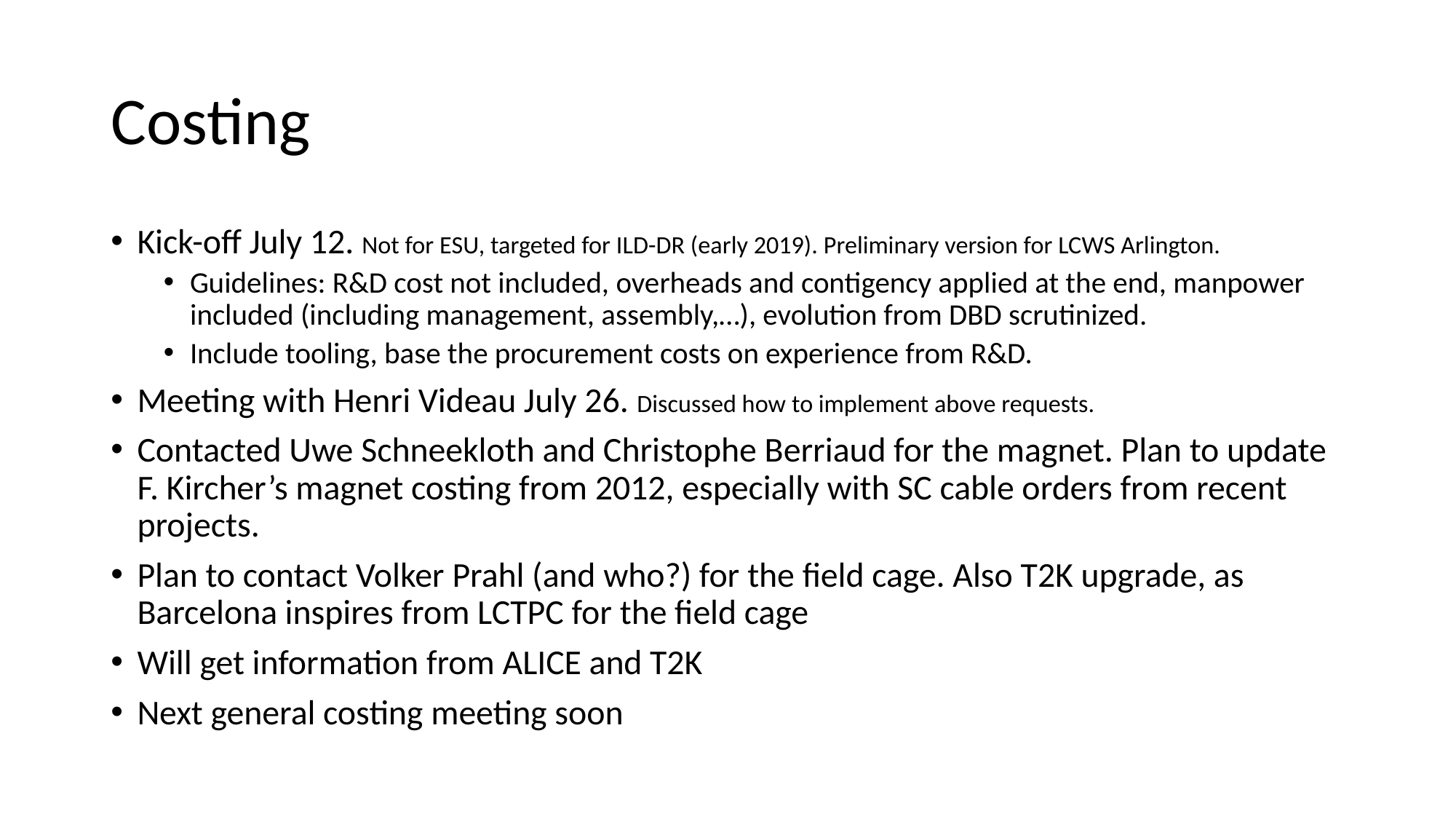

# Costing
Kick-off July 12. Not for ESU, targeted for ILD-DR (early 2019). Preliminary version for LCWS Arlington.
Guidelines: R&D cost not included, overheads and contigency applied at the end, manpower included (including management, assembly,…), evolution from DBD scrutinized.
Include tooling, base the procurement costs on experience from R&D.
Meeting with Henri Videau July 26. Discussed how to implement above requests.
Contacted Uwe Schneekloth and Christophe Berriaud for the magnet. Plan to update F. Kircher’s magnet costing from 2012, especially with SC cable orders from recent projects.
Plan to contact Volker Prahl (and who?) for the field cage. Also T2K upgrade, as Barcelona inspires from LCTPC for the field cage
Will get information from ALICE and T2K
Next general costing meeting soon